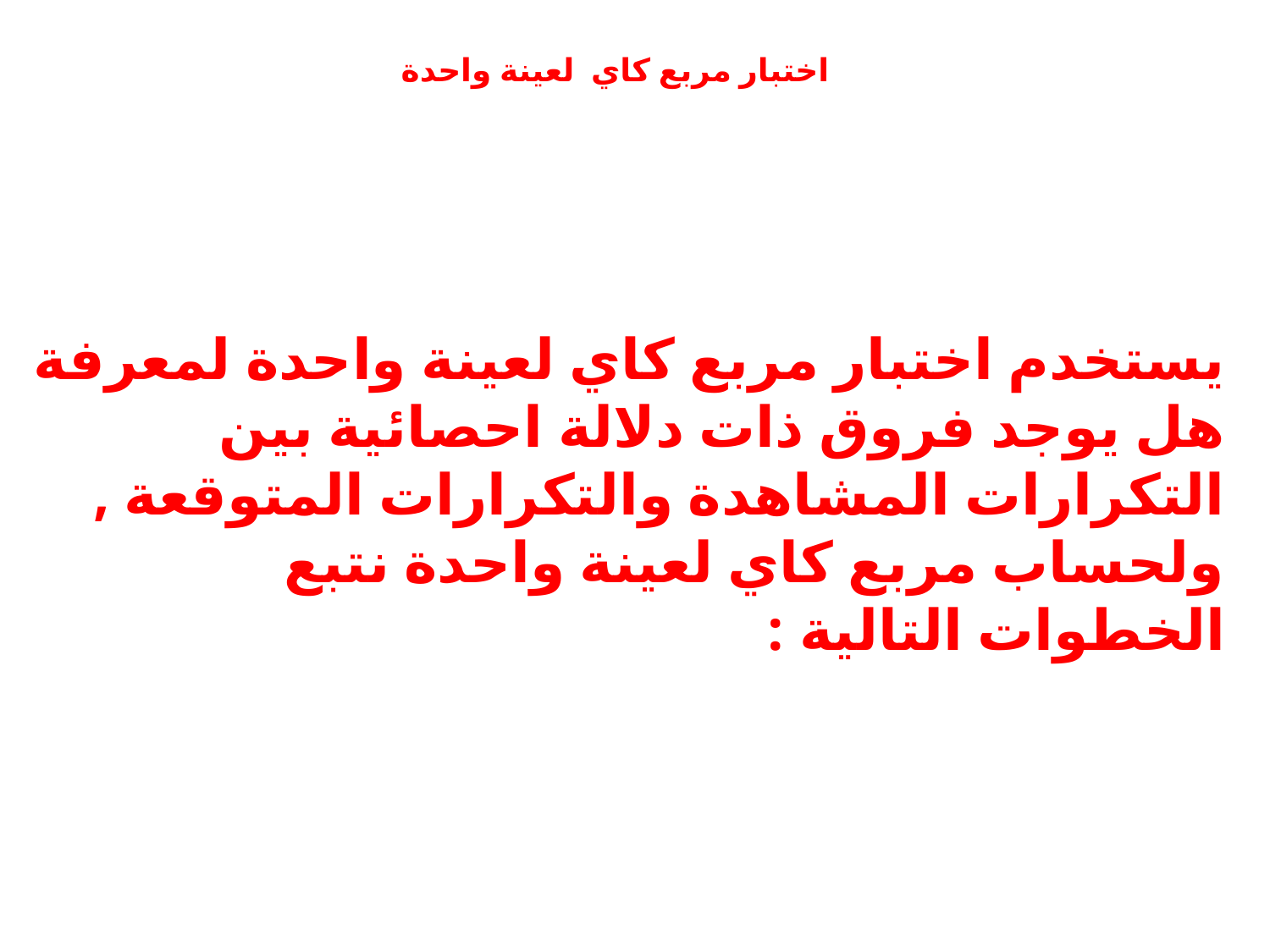

اختبار مربع كاي  لعينة واحدة
يستخدم اختبار مربع كاي لعينة واحدة لمعرفة هل يوجد فروق ذات دلالة احصائية بين التكرارات المشاهدة والتكرارات المتوقعة , ولحساب مربع كاي لعينة واحدة نتبع الخطوات التالية :